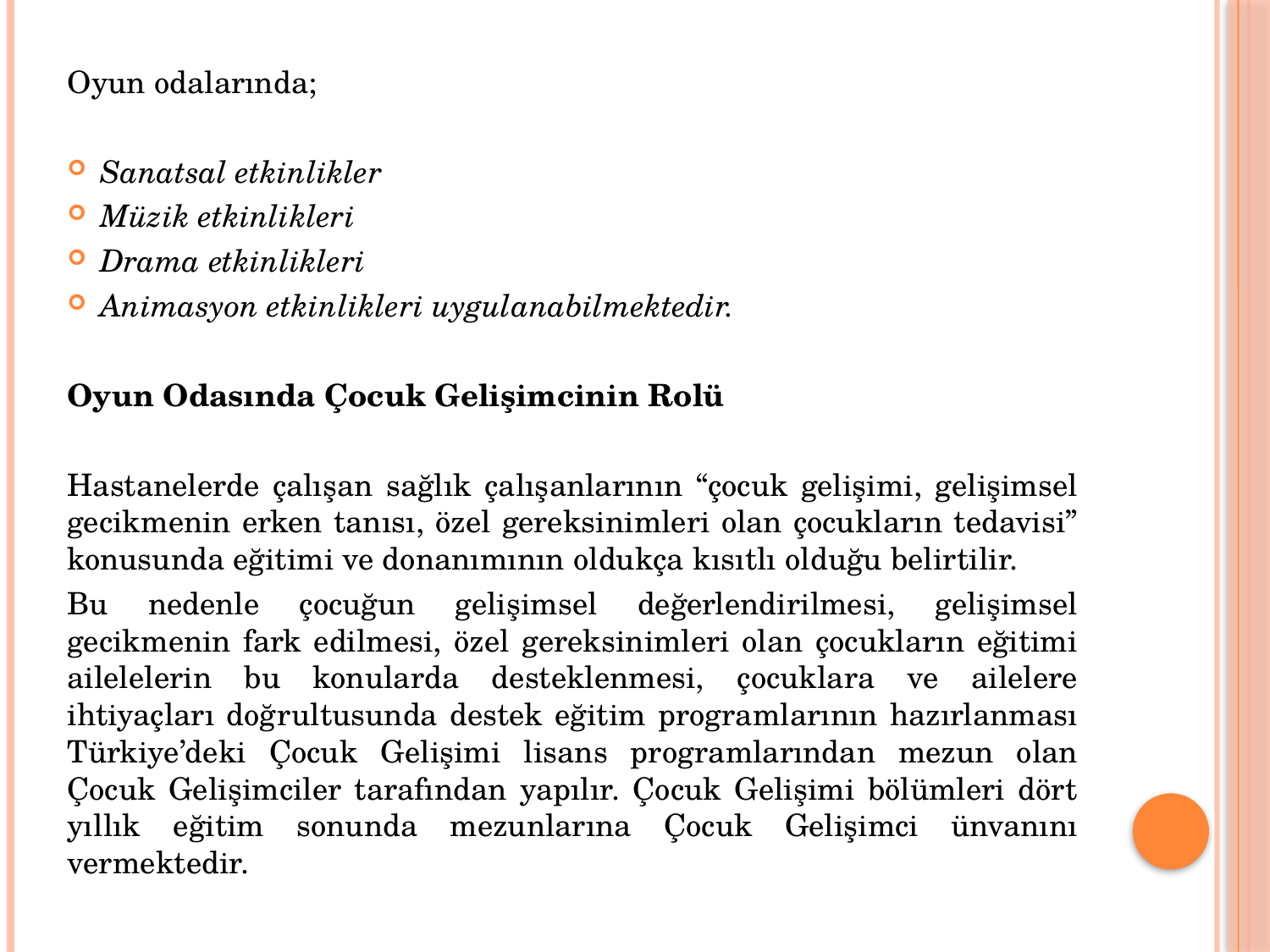

Oyun odalarında;

Sanatsal etkinlikler
Müzik etkinlikleri
Drama etkinlikleri
Animasyon etkinlikleri uygulanabilmektedir.

Oyun Odasında Çocuk Gelişimcinin Rolü

Hastanelerde çalışan sağlık çalışanlarının “çocuk gelişimi, gelişimsel gecikmenin erken tanısı, özel gereksinimleri olan çocukların tedavisi” konusunda eğitimi ve donanımının oldukça kısıtlı olduğu belirtilir.
Bu nedenle çocuğun gelişimsel değerlendirilmesi, gelişimsel gecikmenin fark edilmesi, özel gereksinimleri olan çocukların eğitimi ailelelerin bu konularda desteklenmesi, çocuklara ve ailelere ihtiyaçları doğrultusunda destek eğitim programlarının hazırlanması Türkiye’deki Çocuk Gelişimi lisans programlarından mezun olan Çocuk Gelişimciler tarafından yapılır. Çocuk Gelişimi bölümleri dört yıllık eğitim sonunda mezunlarına Çocuk Gelişimci ünvanını vermektedir.